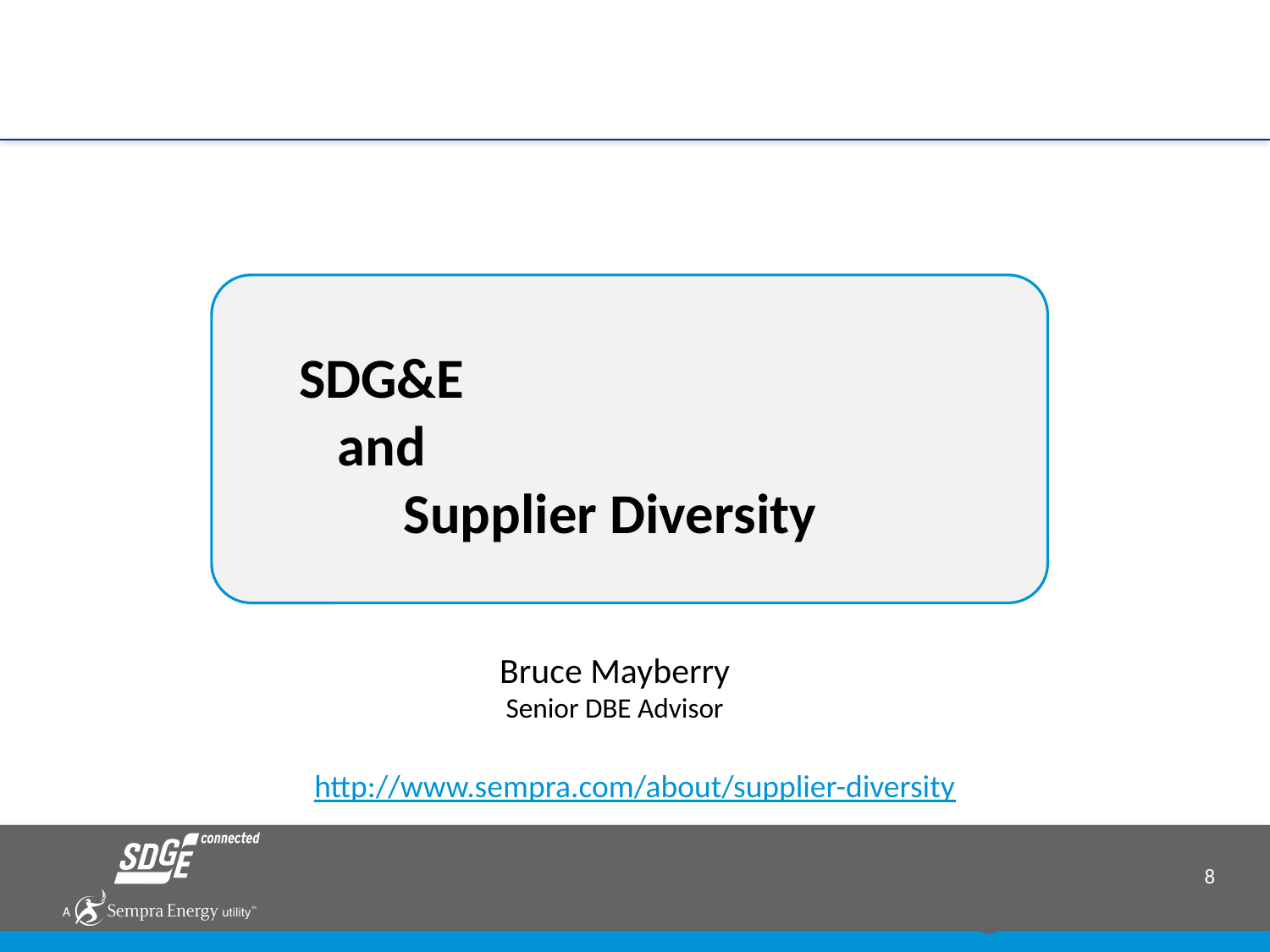

SDG&E                                       and                                       Supplier Diversity
Bruce Mayberry
Senior DBE Advisor
http://www.sempra.com/about/supplier-diversity
8
June 2014 RAM RFO:  Bringing Renewable Energy to San Diego